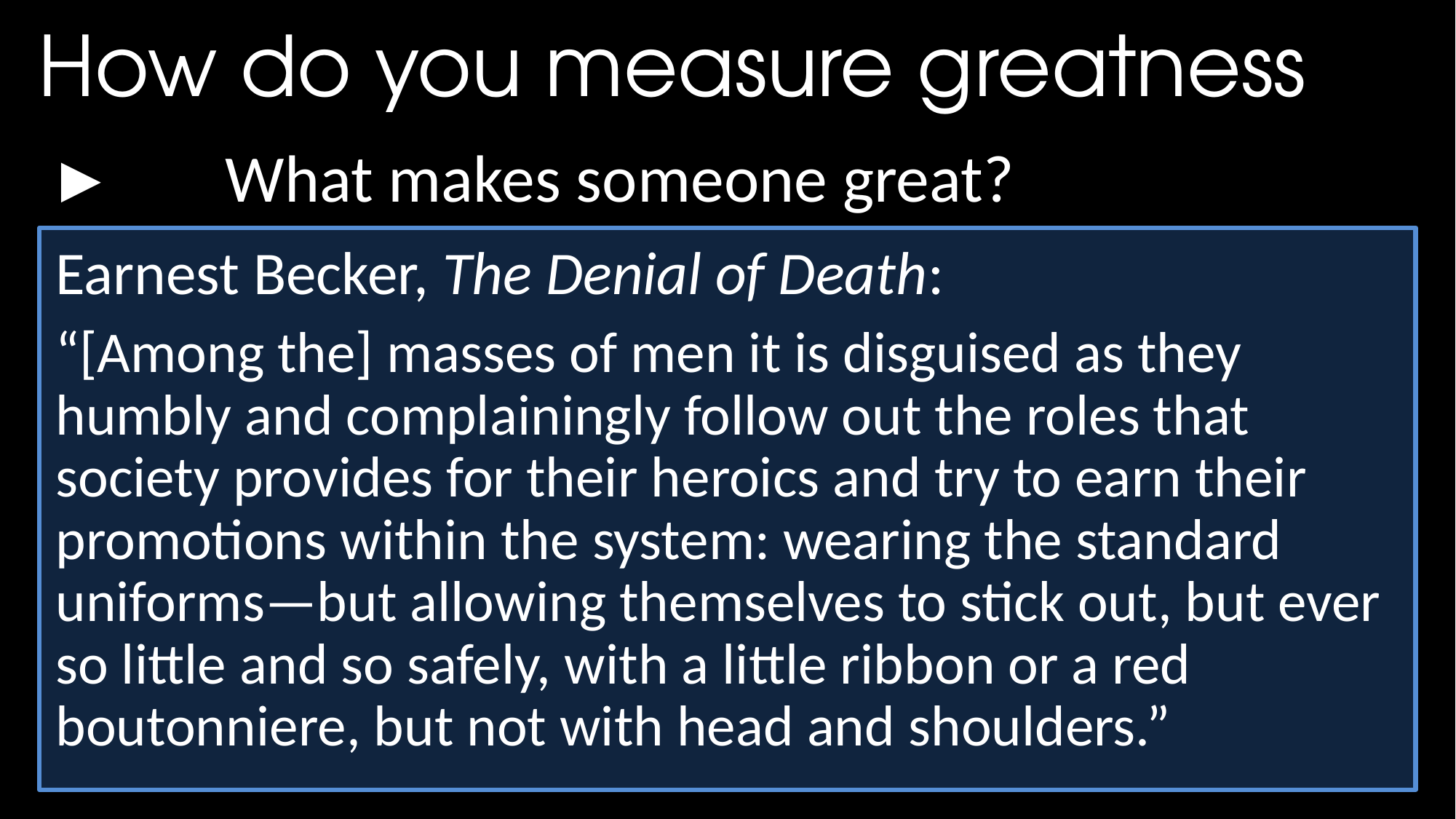

How do you measure greatness
► 	What makes someone great?

Earnest Becker, The Denial of Death:
“[Among the] masses of men it is disguised as they humbly and complainingly follow out the roles that society provides for their heroics and try to earn their promotions within the system: wearing the standard uniforms—but allowing themselves to stick out, but ever so little and so safely, with a little ribbon or a red boutonniere, but not with head and shoulders.”